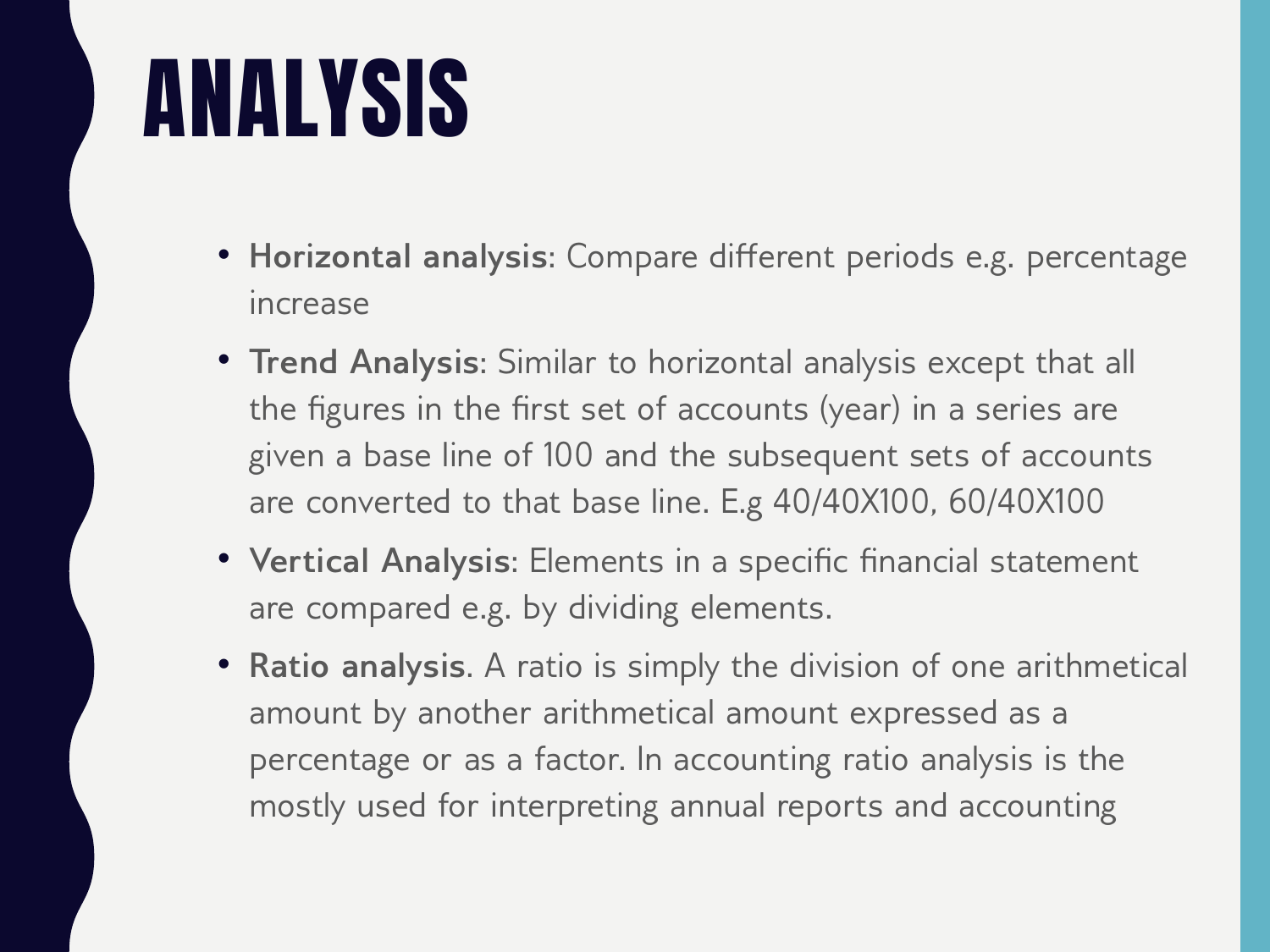

# Analysis
Horizontal analysis: Compare different periods e.g. percentage increase
Trend Analysis: Similar to horizontal analysis except that all the figures in the first set of accounts (year) in a series are given a base line of 100 and the subsequent sets of accounts are converted to that base line. E.g 40/40X100, 60/40X100
Vertical Analysis: Elements in a specific financial statement are compared e.g. by dividing elements.
Ratio analysis. A ratio is simply the division of one arithmetical amount by another arithmetical amount expressed as a percentage or as a factor. In accounting ratio analysis is the mostly used for interpreting annual reports and accounting